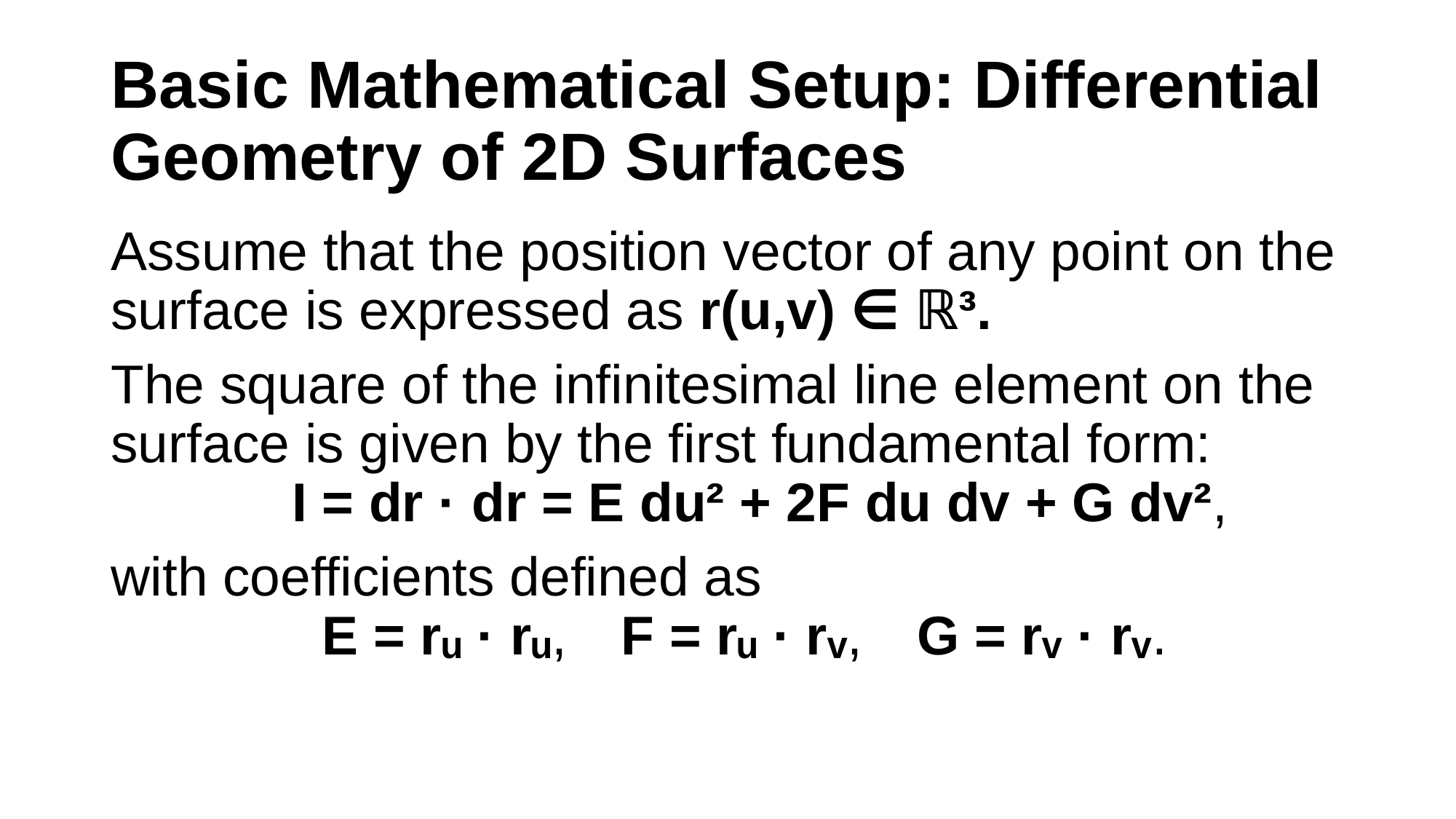

# Basic Mathematical Setup: Differential Geometry of 2D Surfaces
Assume that the position vector of any point on the surface is expressed as r(u,v) ∈ ℝ³.
The square of the infinitesimal line element on the surface is given by the first fundamental form:
            I = dr · dr = E du² + 2F du dv + G dv²,
with coefficients defined as
              E = rᵤ · rᵤ, F = rᵤ · rᵥ, G = rᵥ · rᵥ.